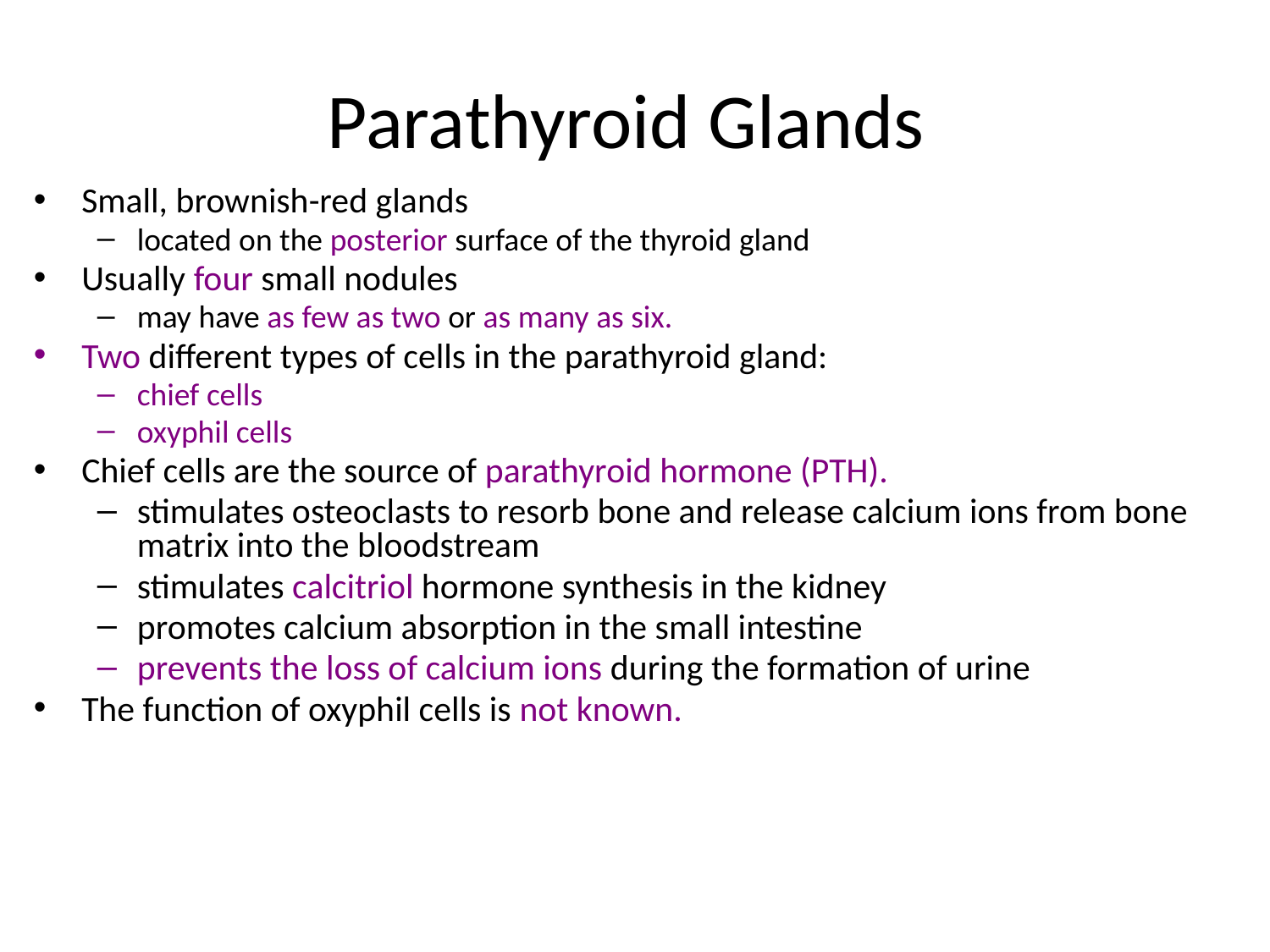

# Parathyroid Glands
Small, brownish-red glands
located on the posterior surface of the thyroid gland
Usually four small nodules
may have as few as two or as many as six.
Two different types of cells in the parathyroid gland:
chief cells
oxyphil cells
Chief cells are the source of parathyroid hormone (PTH).
stimulates osteoclasts to resorb bone and release calcium ions from bone matrix into the bloodstream
stimulates calcitriol hormone synthesis in the kidney
promotes calcium absorption in the small intestine
prevents the loss of calcium ions during the formation of urine
The function of oxyphil cells is not known.